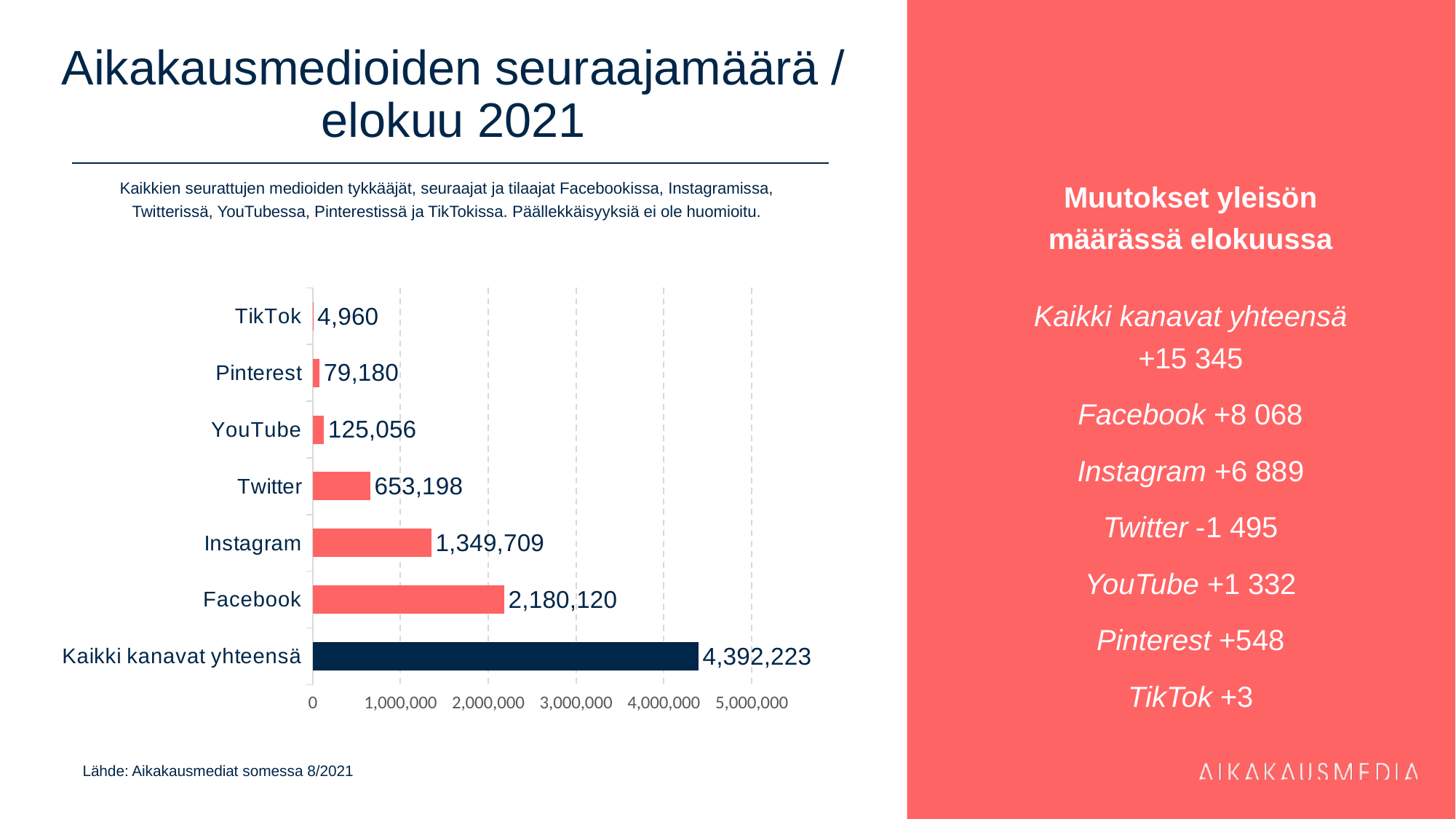

# Aikakausmedioiden seuraajamäärä / elokuu 2021
Muutokset yleisön määrässä elokuussa
Kaikki kanavat yhteensä
+15 345
Facebook +8 068
Instagram +6 889
Twitter -1 495
YouTube +1 332
Pinterest +548
TikTok +3
Kaikkien seurattujen medioiden tykkääjät, seuraajat ja tilaajat Facebookissa, Instagramissa, Twitterissä, YouTubessa, Pinterestissä ja TikTokissa. Päällekkäisyyksiä ei ole huomioitu.

### Chart

| Category | 2 180 120 |
|---|---|
| Kaikki kanavat yhteensä | 4392223.0 |
| Facebook | 2180120.0 |
| Instagram | 1349709.0 |
| Twitter | 653198.0 |
| YouTube | 125056.0 |
| Pinterest | 79180.0 |
| TikTok | 4960.0 |